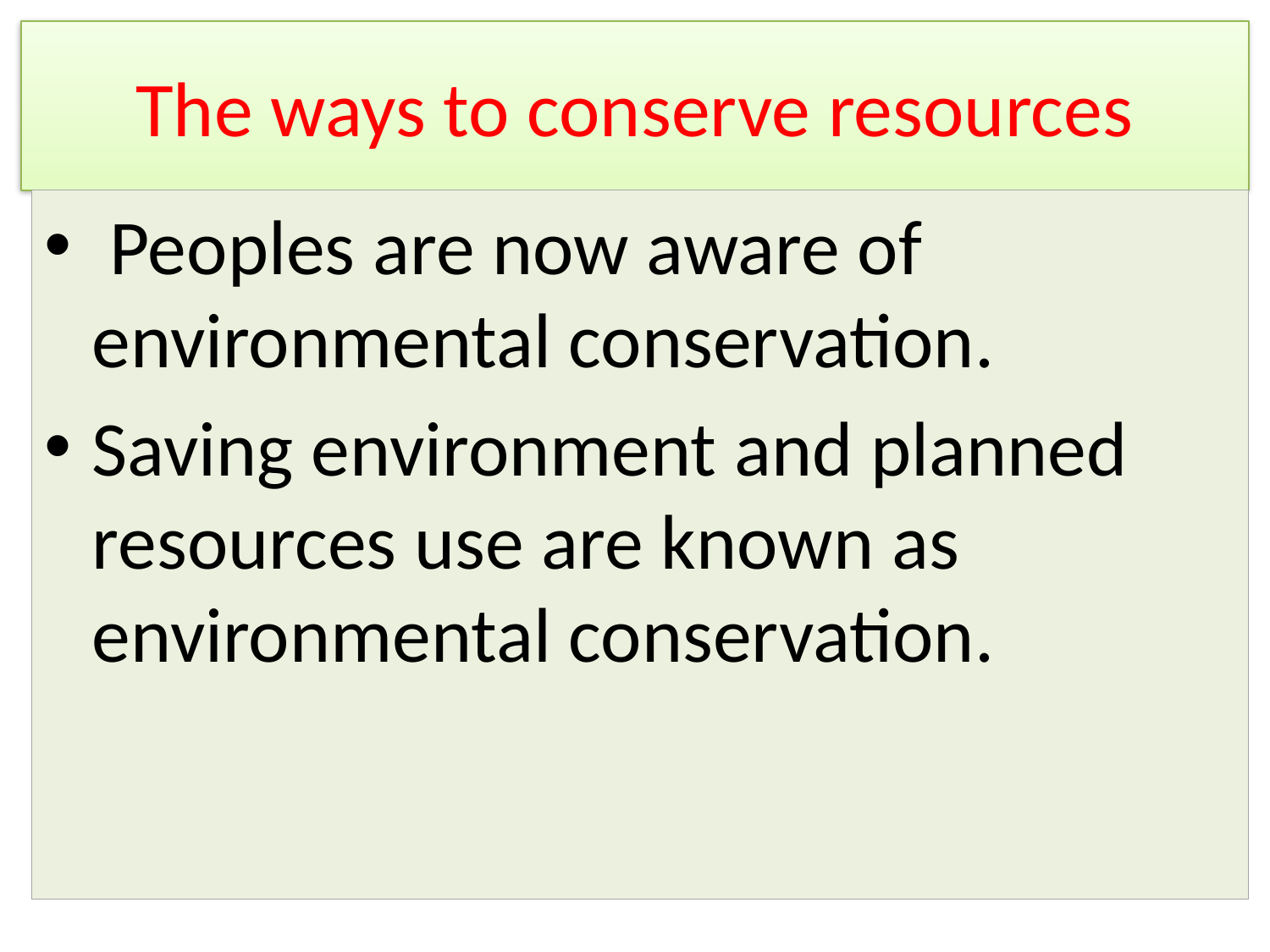

# The ways to conserve resources
 Peoples are now aware of environmental conservation.
Saving environment and planned resources use are known as environmental conservation.